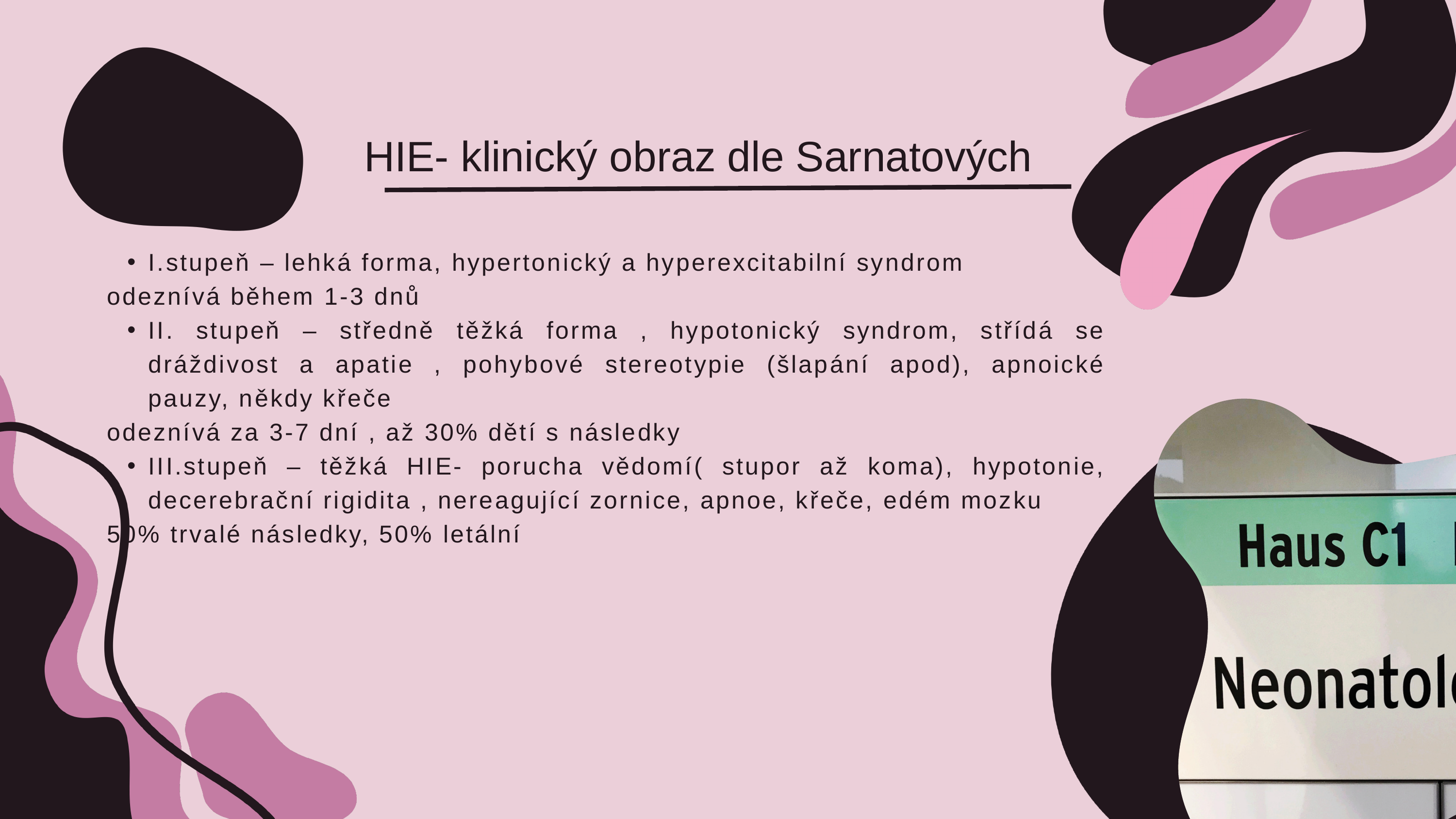

HIE- klinický obraz dle Sarnatových

I.stupeň – lehká forma, hypertonický a hyperexcitabilní syndrom
odeznívá během 1-3 dnů
II. stupeň – středně těžká forma , hypotonický syndrom, střídá se dráždivost a apatie , pohybové stereotypie (šlapání apod), apnoické pauzy, někdy křeče
odeznívá za 3-7 dní , až 30% dětí s následky
III.stupeň – těžká HIE- porucha vědomí( stupor až koma), hypotonie, decerebrační rigidita , nereagující zornice, apnoe, křeče, edém mozku
50% trvalé následky, 50% letální